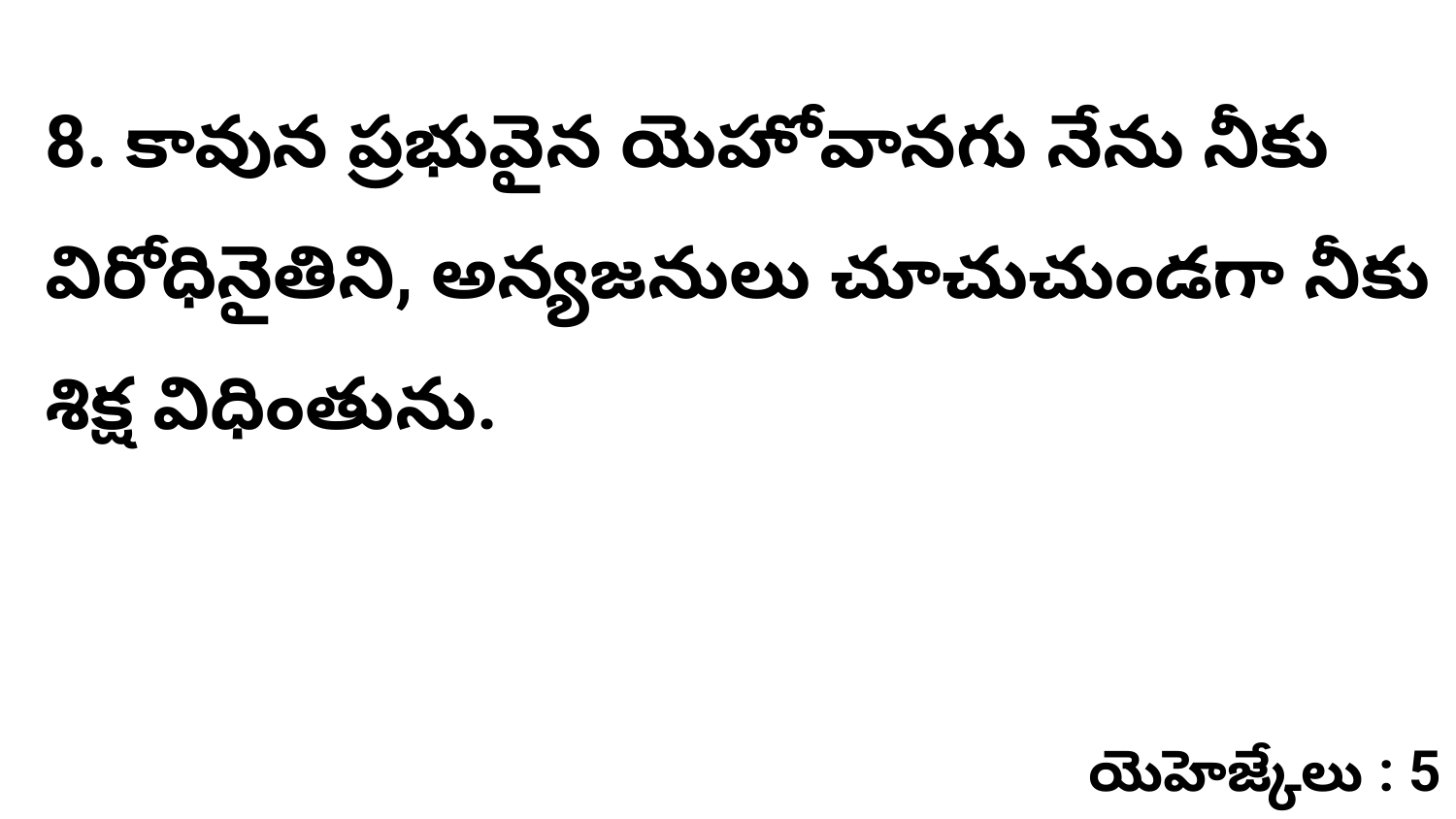

8. కావున ప్రభువైన యెహోవానగు నేను నీకు విరోధినైతిని, అన్యజనులు చూచుచుండగా నీకు శిక్ష విధింతును.
యెహెజ్కేలు : 5